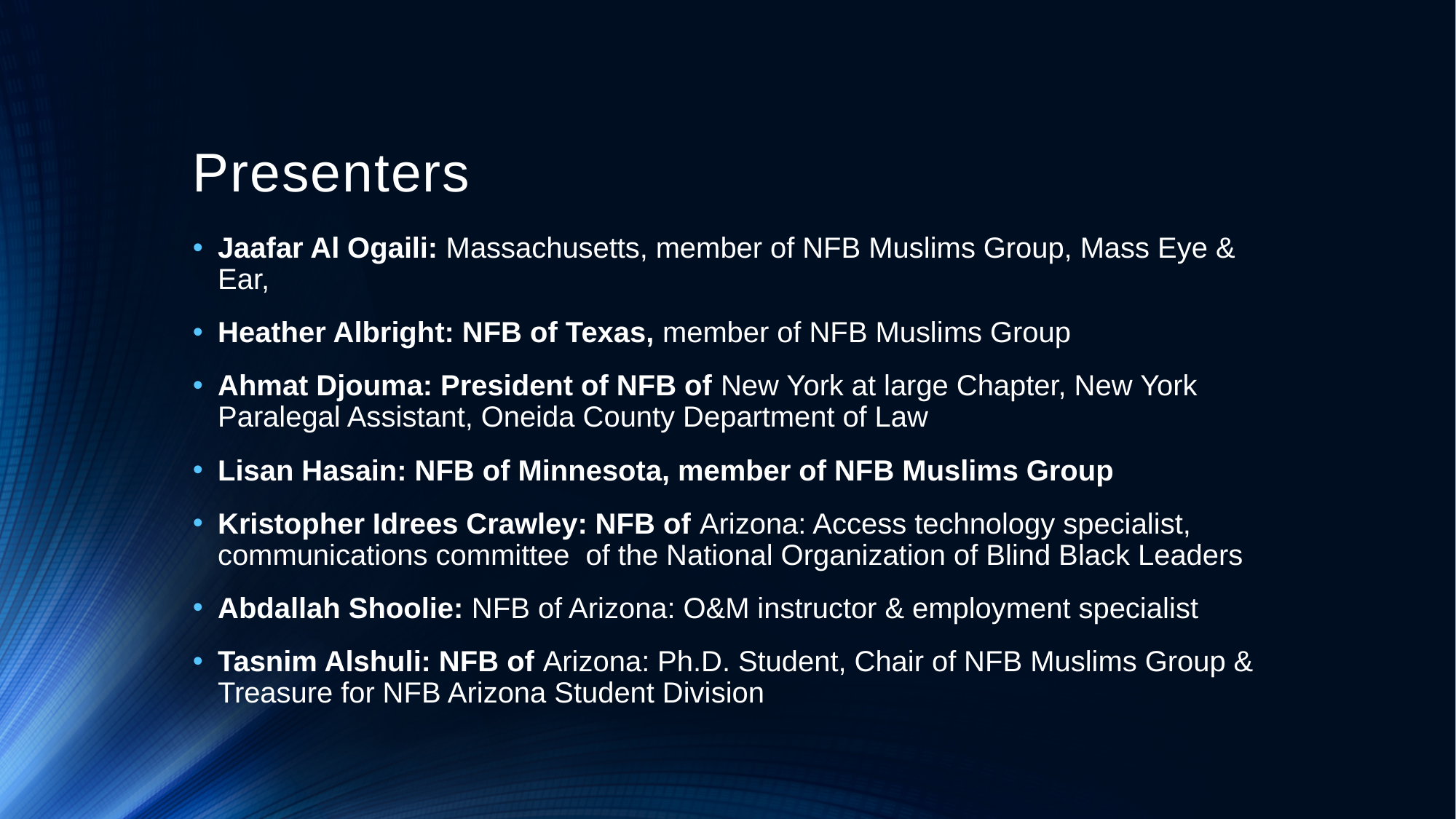

# Presenters
Jaafar Al Ogaili: Massachusetts, member of NFB Muslims Group, Mass Eye & Ear,
Heather Albright: NFB of Texas, member of NFB Muslims Group
Ahmat Djouma: President of NFB of New York at large Chapter, New York Paralegal Assistant, Oneida County Department of Law
Lisan Hasain: NFB of Minnesota, member of NFB Muslims Group
Kristopher Idrees Crawley: NFB of Arizona: Access technology specialist, communications committee  of the National Organization of Blind Black Leaders
Abdallah Shoolie: NFB of Arizona: O&M instructor & employment specialist
Tasnim Alshuli: NFB of Arizona: Ph.D. Student, Chair of NFB Muslims Group & Treasure for NFB Arizona Student Division